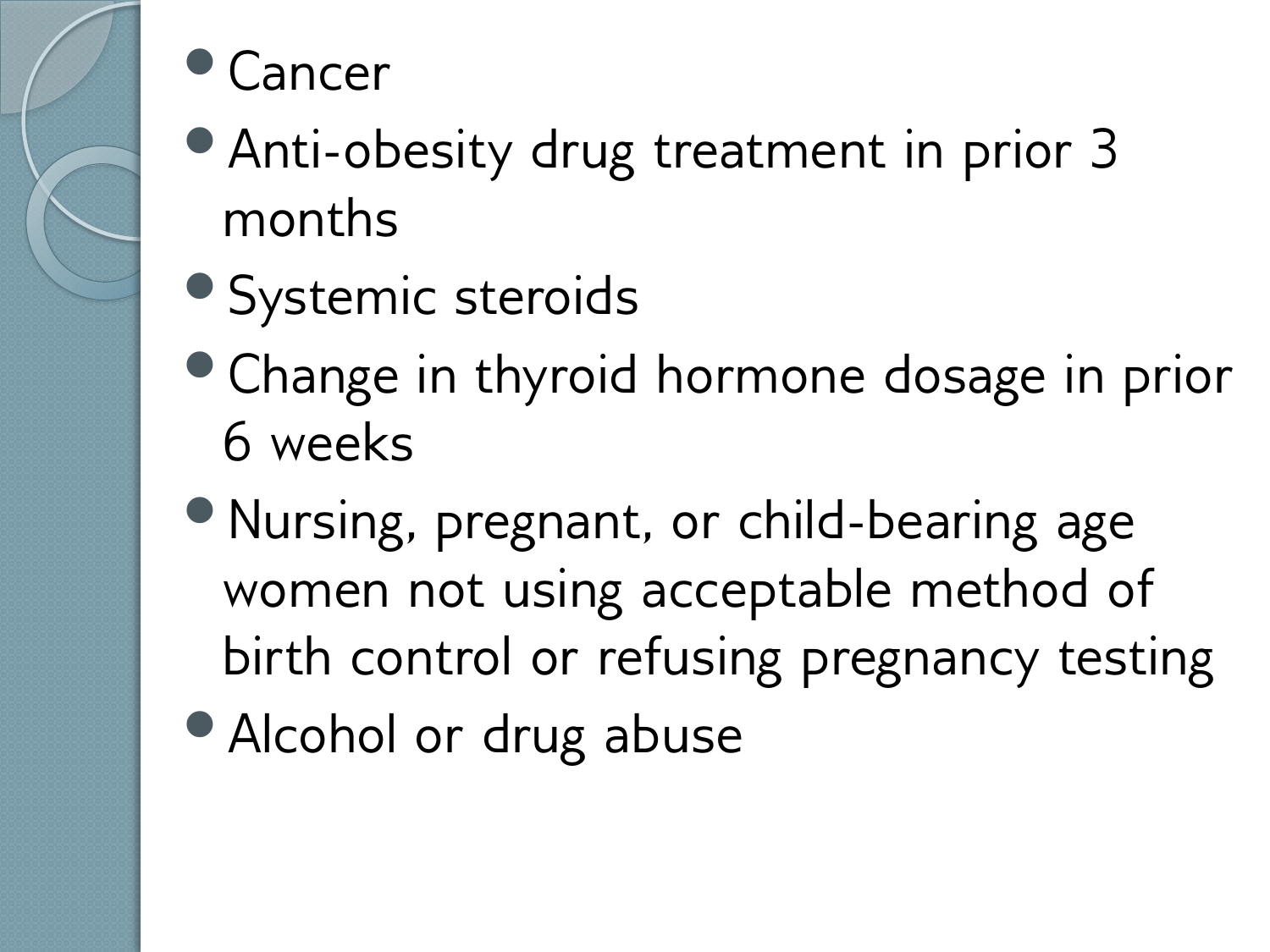

Cancer
Anti-obesity drug treatment in prior 3 months
Systemic steroids
Change in thyroid hormone dosage in prior 6 weeks
Nursing, pregnant, or child-bearing age women not using acceptable method of birth control or refusing pregnancy testing
Alcohol or drug abuse